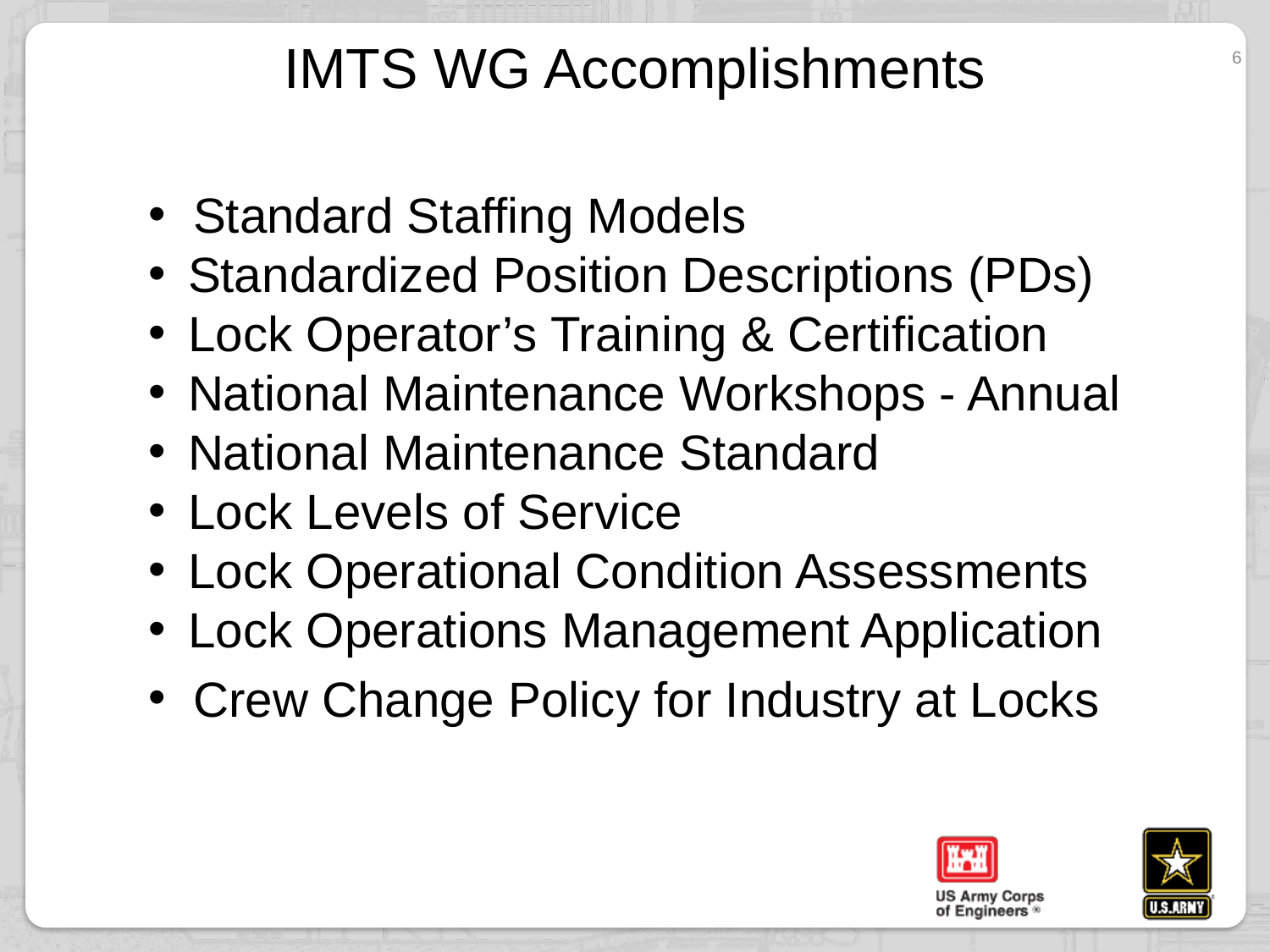

IMTS WG Accomplishments
6
  Standard Staffing Models
Standardized Position Descriptions (PDs)
Lock Operator’s Training & Certification
National Maintenance Workshops - Annual
National Maintenance Standard
Lock Levels of Service
Lock Operational Condition Assessments
Lock Operations Management Application
  Crew Change Policy for Industry at Locks